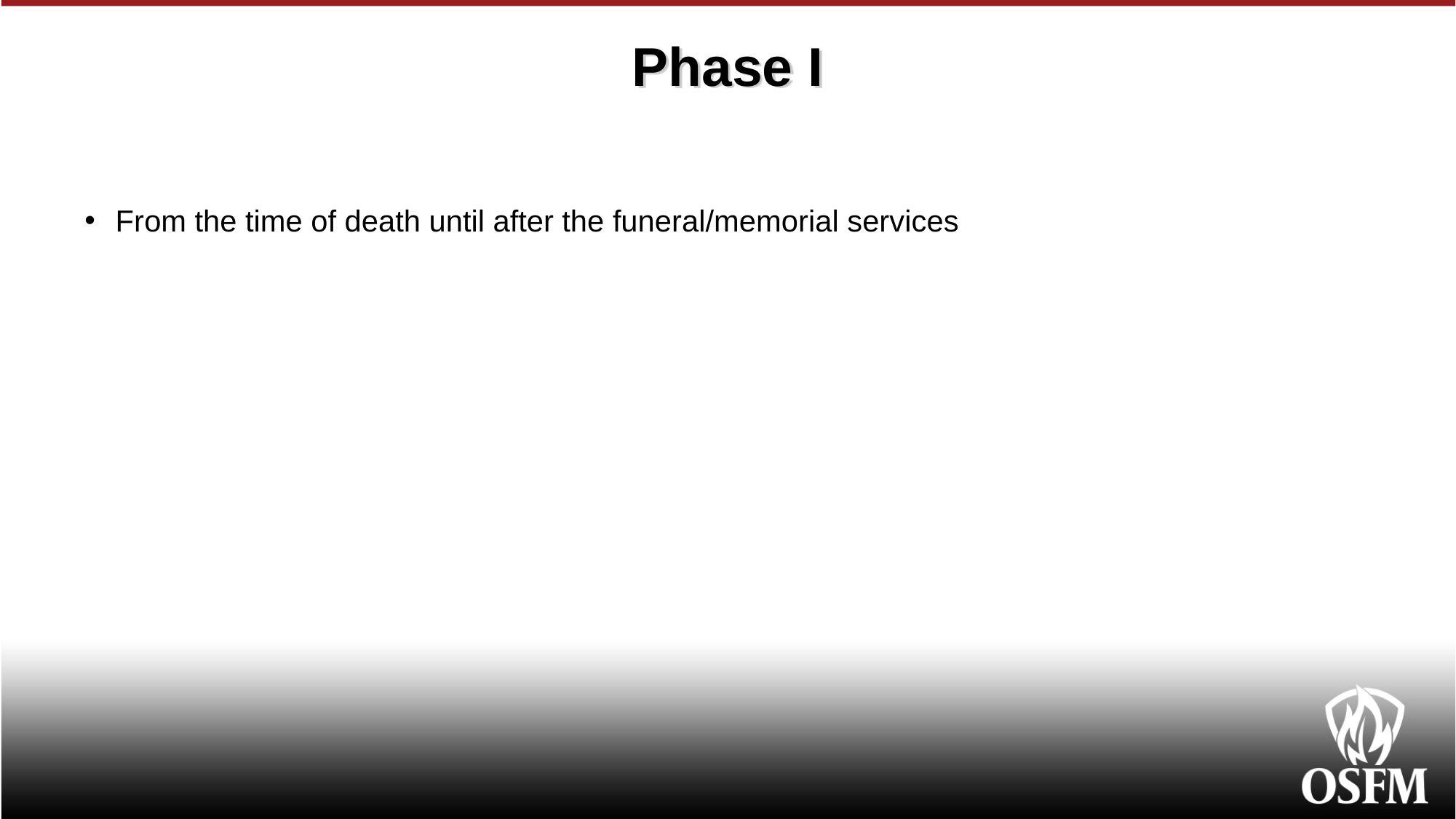

# Phase I
From the time of death until after the funeral/memorial services